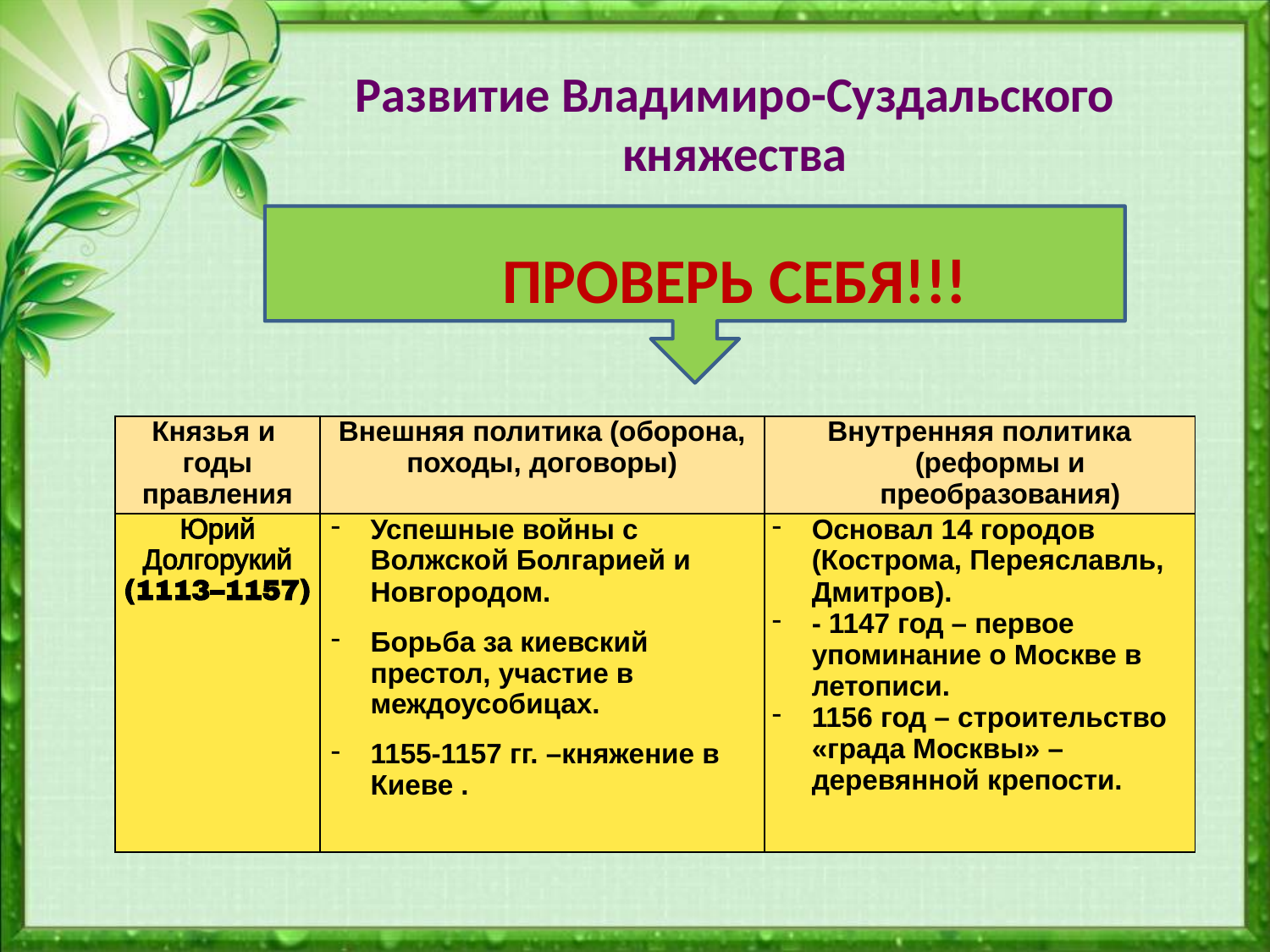

Развитие Владимиро-Суздальского княжества

ПРОВЕРЬ СЕБЯ!!!

| Князья и годы правления | Внешняя политика (оборона, походы, договоры) | Внутренняя политика (реформы и преобразования) |
| --- | --- | --- |
| Юрий Долгорукий (1113–1157) | Успешные войны с Волжской Болгарией и Новгородом. Борьба за киевский престол, участие в междоусобицах. 1155-1157 гг. –княжение в Киеве . | Основал 14 городов (Кострома, Переяславль, Дмитров). - 1147 год – первое упоминание о Москве в летописи. 1156 год – строительство «града Москвы» – деревянной крепости. |